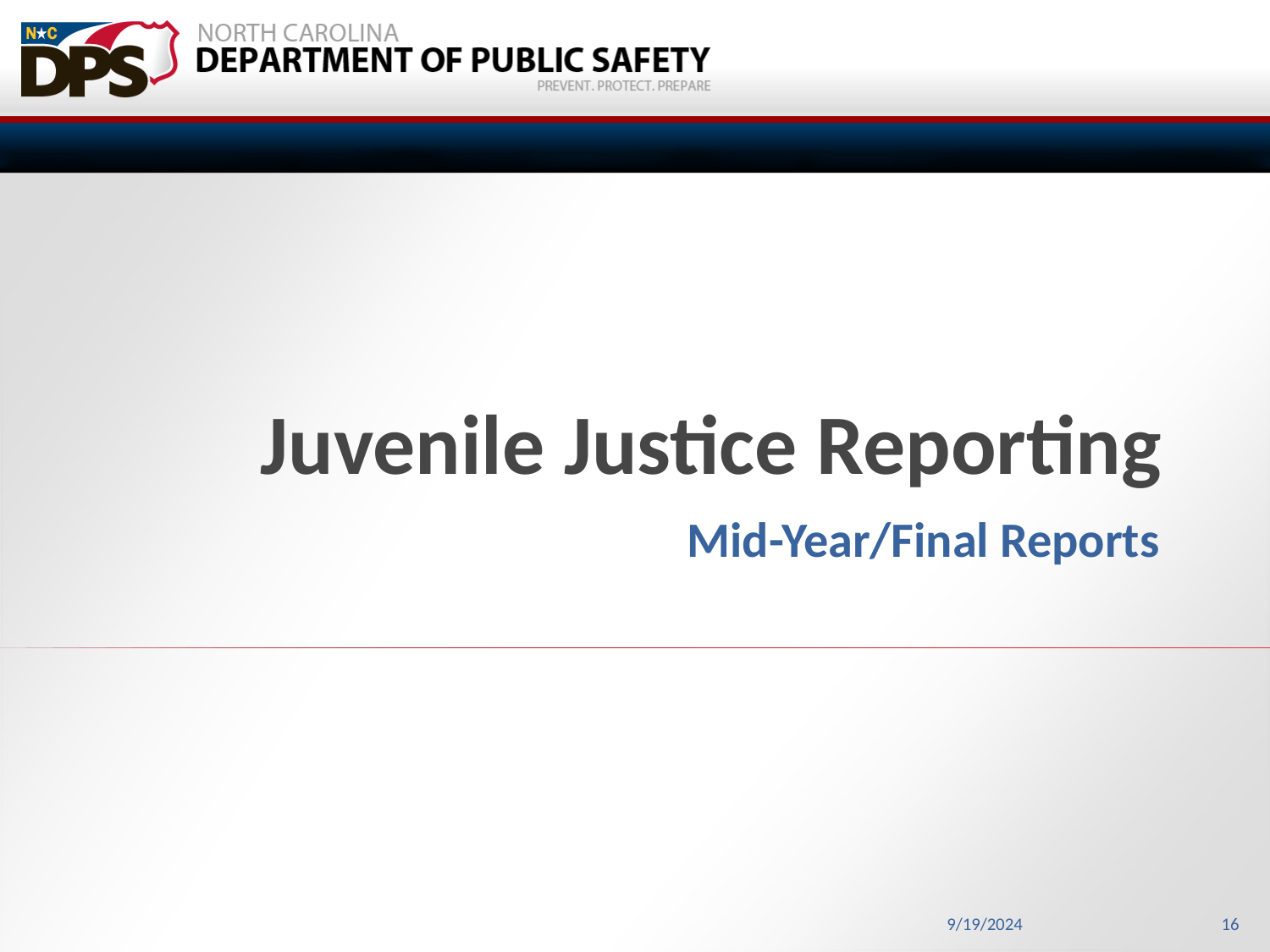

# Juvenile Justice Reporting
Mid-Year/Final Reports

9/19/2024
16